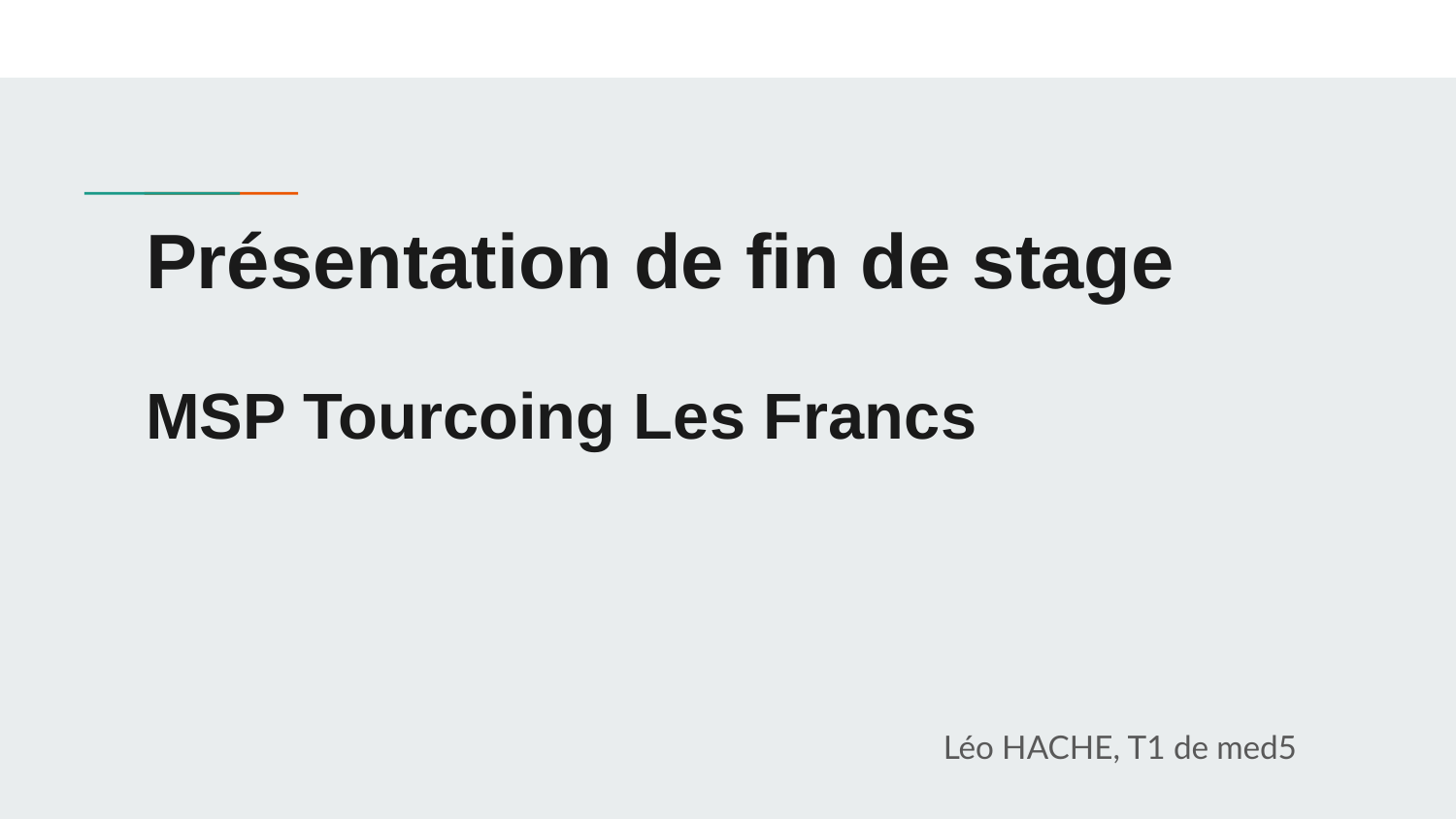

# Présentation de fin de stage

MSP Tourcoing Les Francs

Léo HACHE, T1 de med5